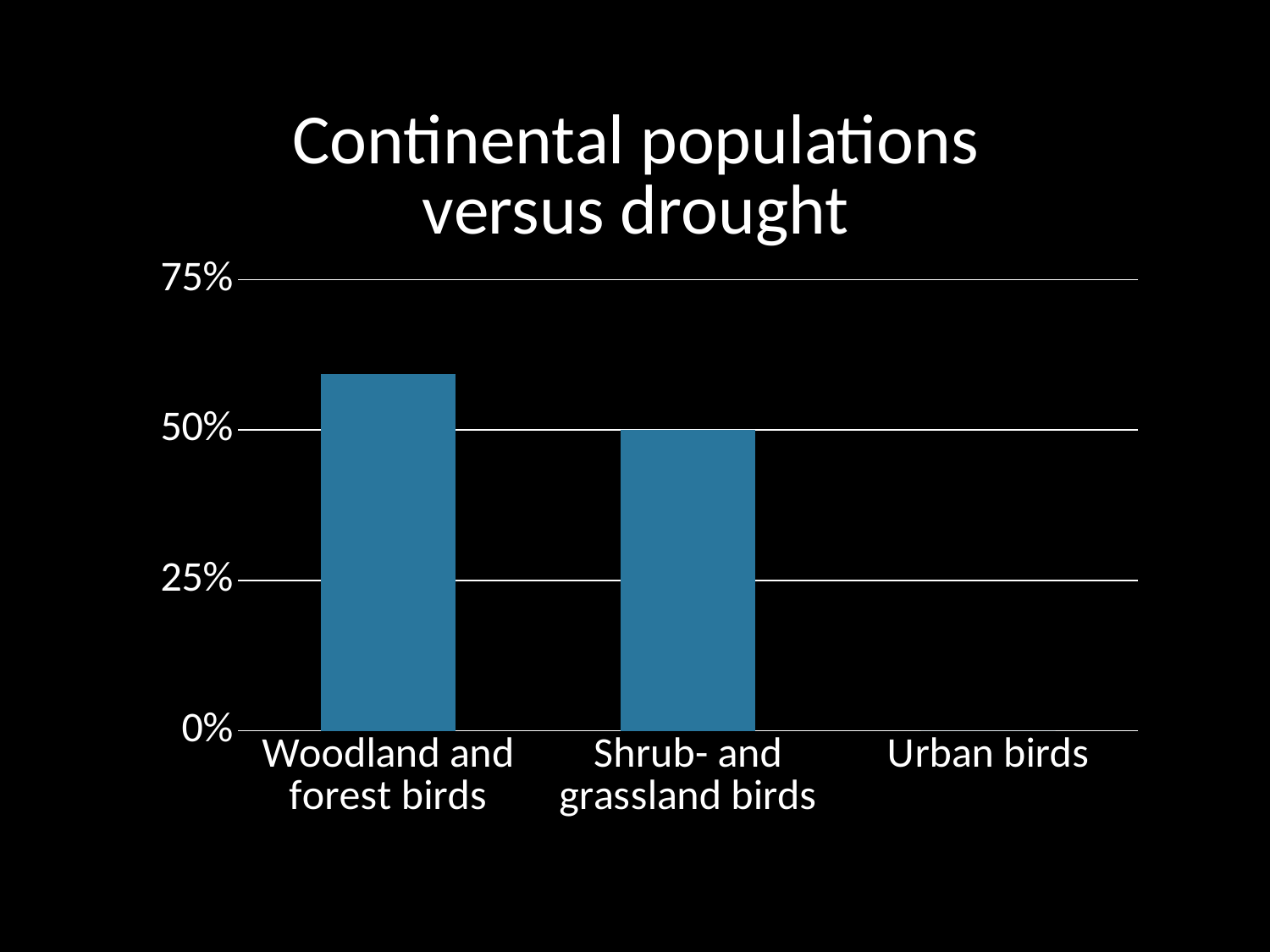

### Chart: Continental populations versus drought

| Category |  |
|---|---|
| Woodland and forest birds | 0.5925925925925926 |
| Shrub- and grassland birds | 0.5 |
| Urban birds | 0.0 |